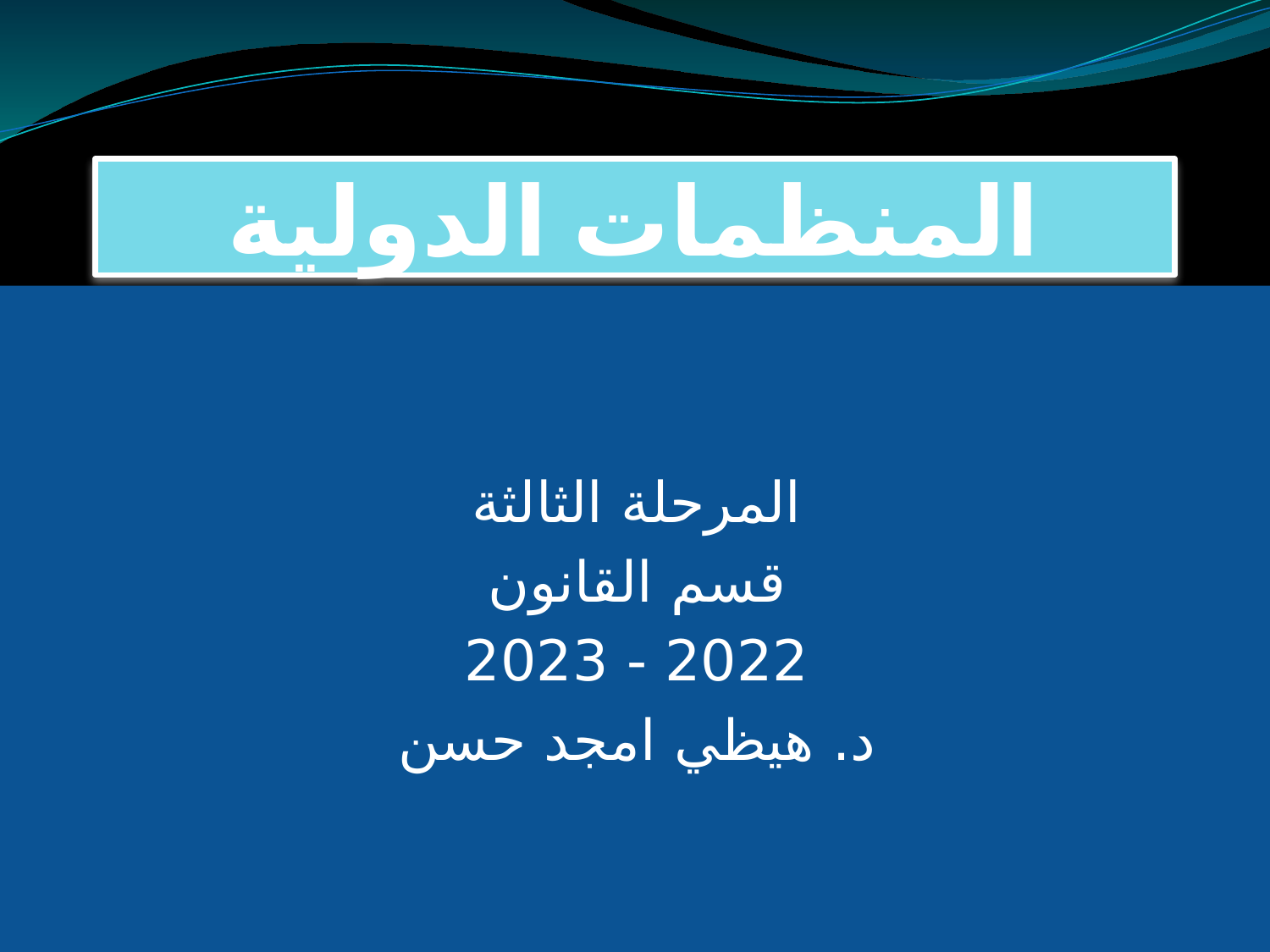

# المنظمات الدولية
المرحلة الثالثة
قسم القانون
2022 - 2023
د. هيظي امجد حسن